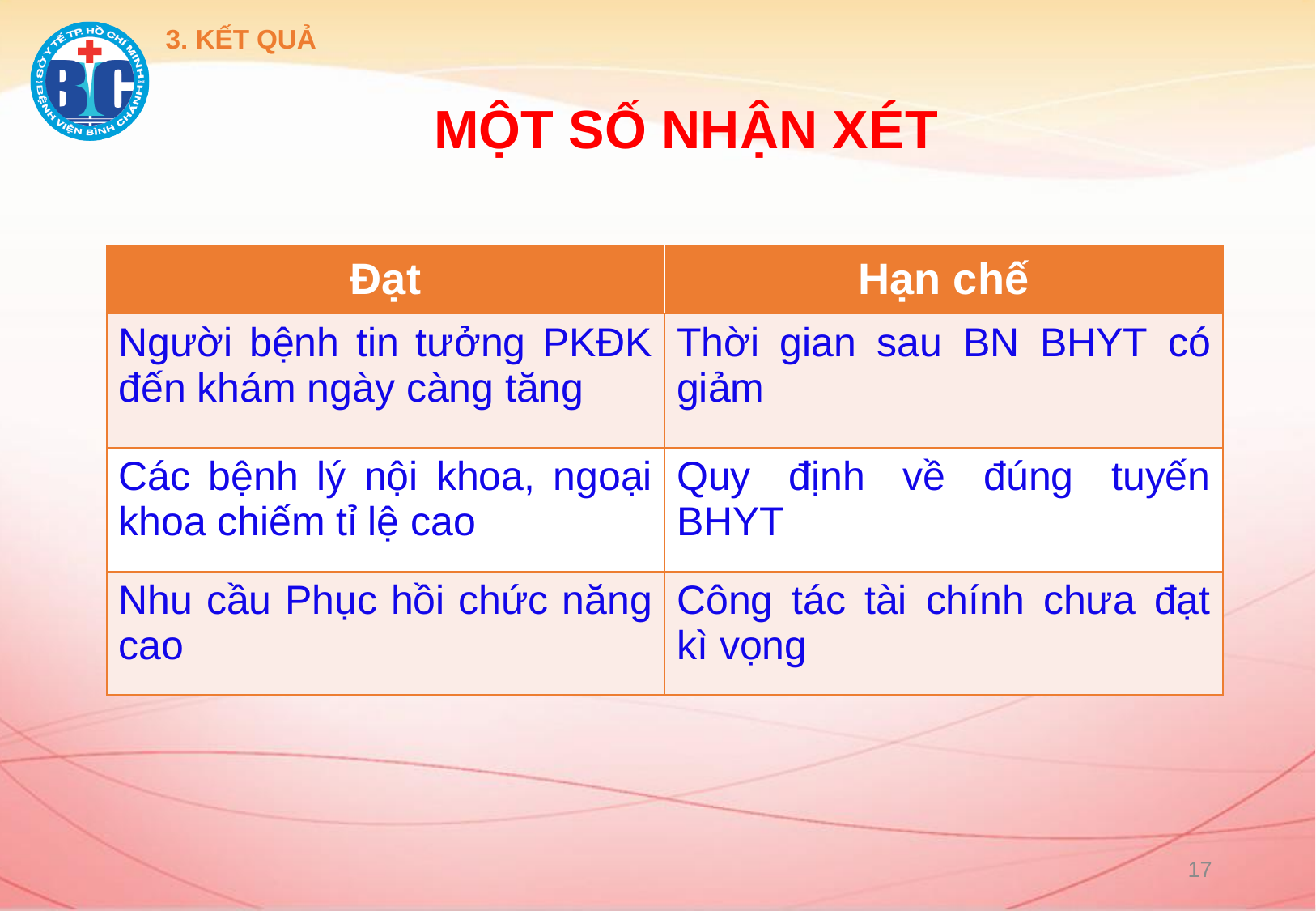

3. KẾT QUẢ
# MỘT SỐ NHẬN XÉT
| Đạt | Hạn chế |
| --- | --- |
| Người bệnh tin tưởng PKĐK đến khám ngày càng tăng | Thời gian sau BN BHYT có giảm |
| Các bệnh lý nội khoa, ngoại khoa chiếm tỉ lệ cao | Quy định về đúng tuyến BHYT |
| Nhu cầu Phục hồi chức năng cao | Công tác tài chính chưa đạt kì vọng |
17